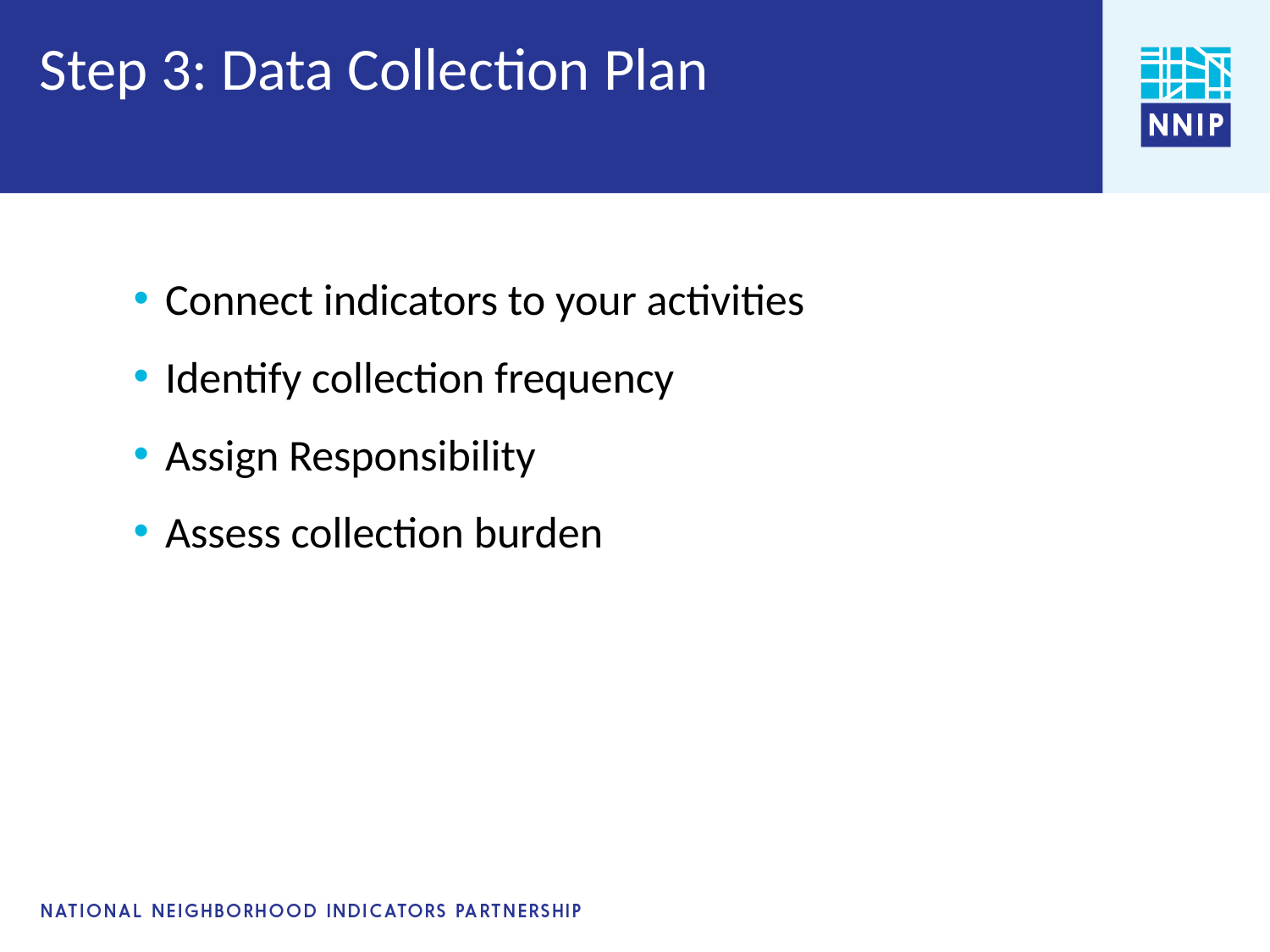

# Step 3: Data Collection Plan
Connect indicators to your activities
Identify collection frequency
Assign Responsibility
Assess collection burden